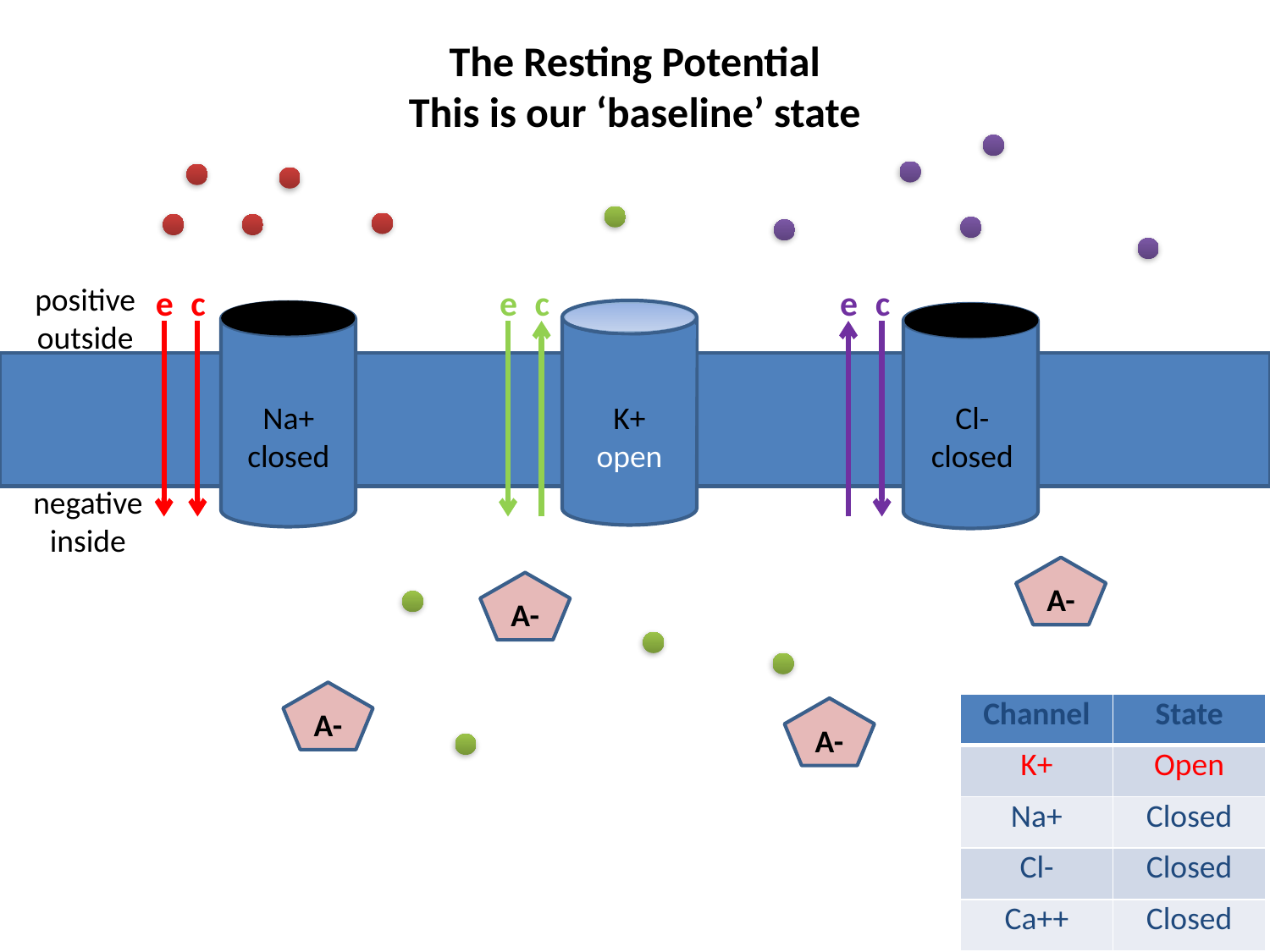

The Resting Potential
This is our ‘baseline’ state

positive
outside
e
c
e
c
e
c

Na+
closed
K+
open
K+
Cl-
closed
negative
inside
A-
A-

A-
| Channel | State |
| --- | --- |
| K+ | Open |
| Na+ | Closed |
| Cl- | Closed |
| Ca++ | Closed |
A-